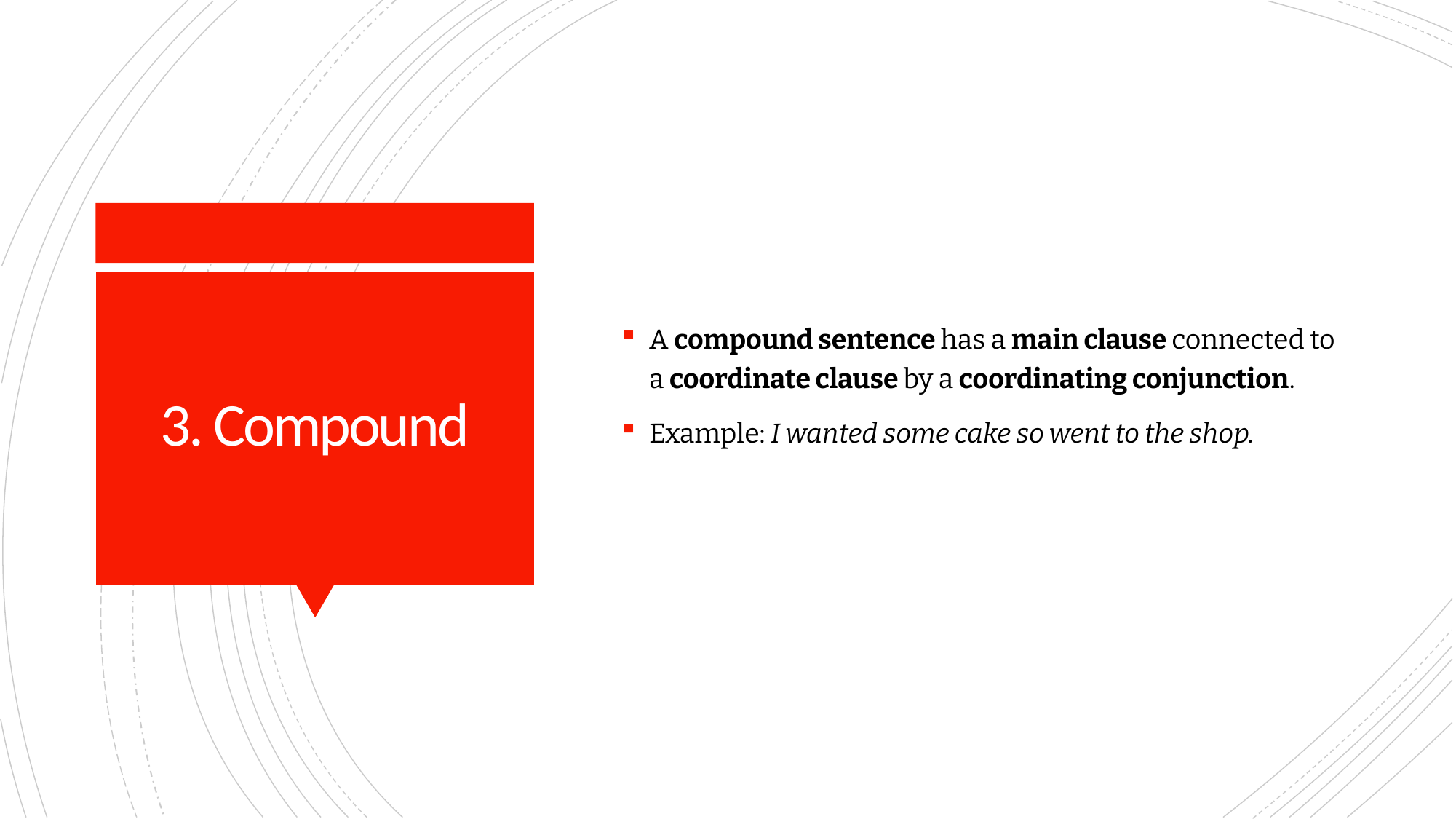

A compound sentence has a main clause connected to a coordinate clause by a coordinating conjunction.
Example: I wanted some cake so went to the shop.

# 3. Compound